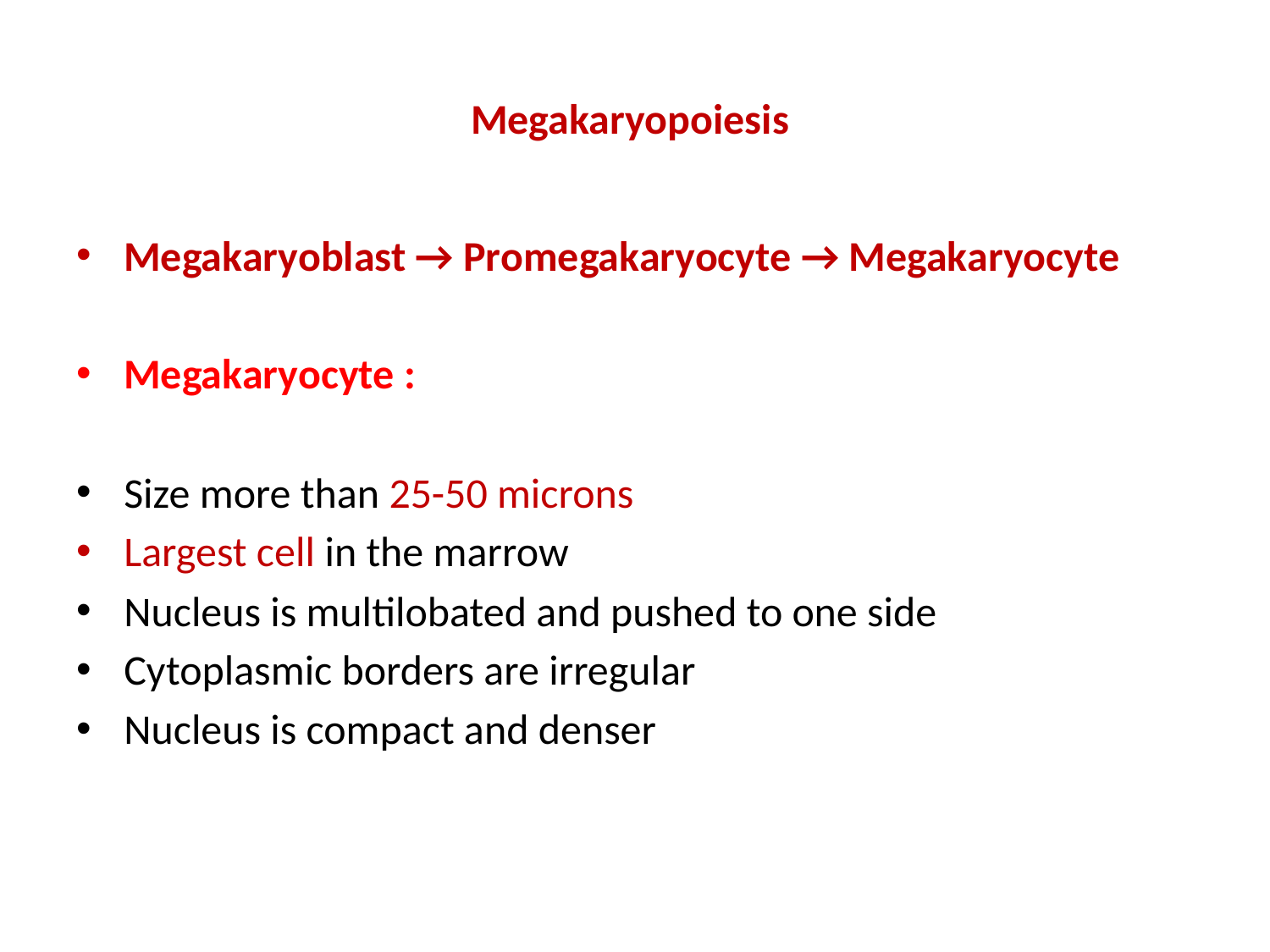

# Megakaryopoiesis
Megakaryoblast → Promegakaryocyte → Megakaryocyte

Megakaryocyte :

Size more than 25-50 microns
Largest cell in the marrow
Nucleus is multilobated and pushed to one side
Cytoplasmic borders are irregular
Nucleus is compact and denser